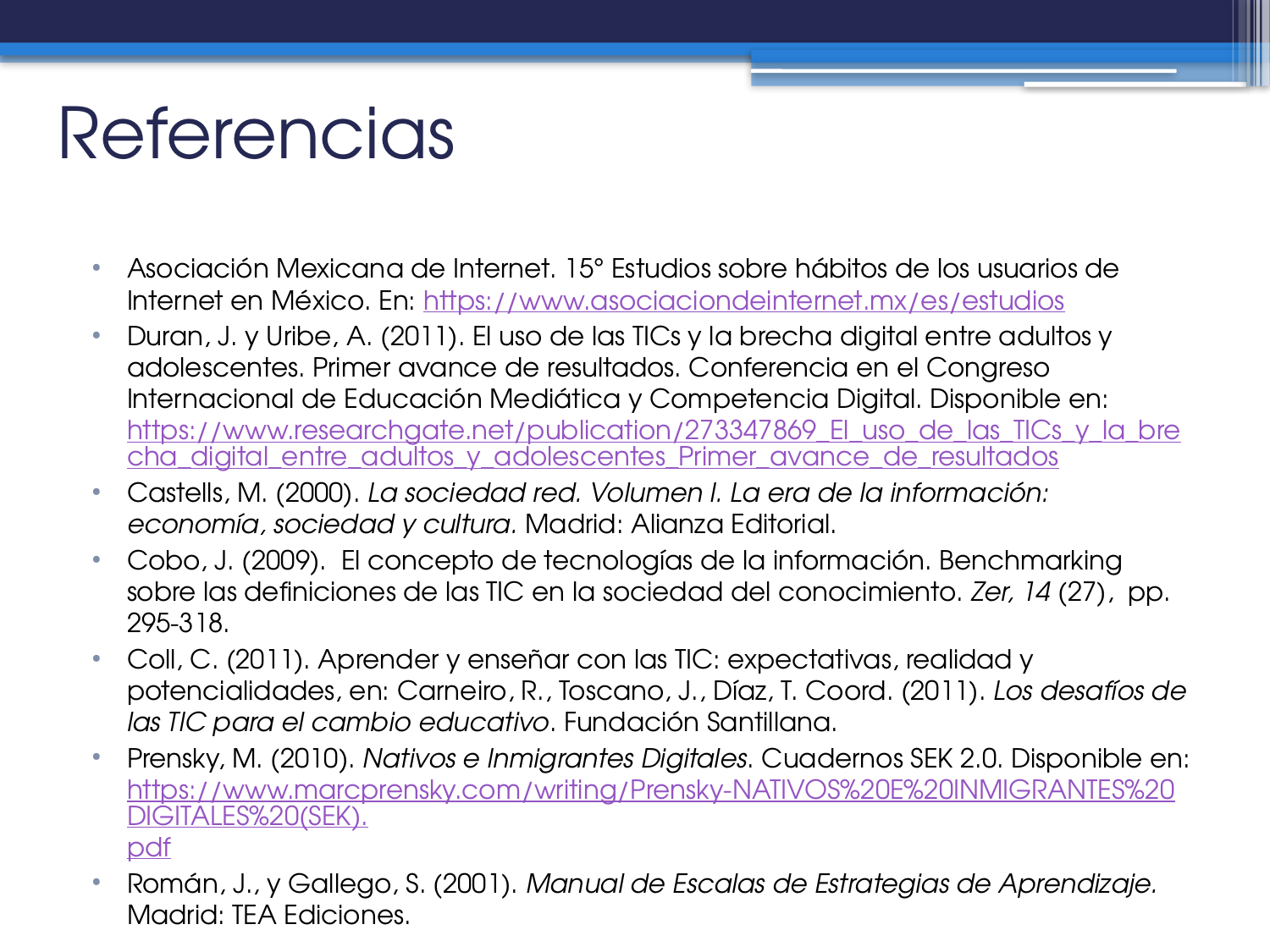

# Referencias
Asociación Mexicana de Internet. 15° Estudios sobre hábitos de los usuarios de Internet en México. En: https://www.asociaciondeinternet.mx/es/estudios
Duran, J. y Uribe, A. (2011). El uso de las TICs y la brecha digital entre adultos y adolescentes. Primer avance de resultados. Conferencia en el Congreso Internacional de Educación Mediática y Competencia Digital. Disponible en: https://www.researchgate.net/publication/273347869_El_uso_de_las_TICs_y_la_brecha_digital_entre_adultos_y_adolescentes_Primer_avance_de_resultados
Castells, M. (2000). La sociedad red. Volumen I. La era de la información: economía, sociedad y cultura. Madrid: Alianza Editorial.
Cobo, J. (2009).  El concepto de tecnologías de la información. Benchmarking sobre las definiciones de las TIC en la sociedad del conocimiento. Zer, 14 (27),  pp. 295-318.
Coll, C. (2011). Aprender y enseñar con las TIC: expectativas, realidad y potencialidades, en: Carneiro, R., Toscano, J., Díaz, T. Coord. (2011). Los desafíos de las TIC para el cambio educativo. Fundación Santillana.
Prensky, M. (2010). Nativos e Inmigrantes Digitales. Cuadernos SEK 2.0. Disponible en: https://www.marcprensky.com/writing/Prensky-NATIVOS%20E%20INMIGRANTES%20DIGITALES%20(SEK).pdf
Román, J., y Gallego, S. (2001). Manual de Escalas de Estrategias de Aprendizaje. Madrid: TEA Ediciones.